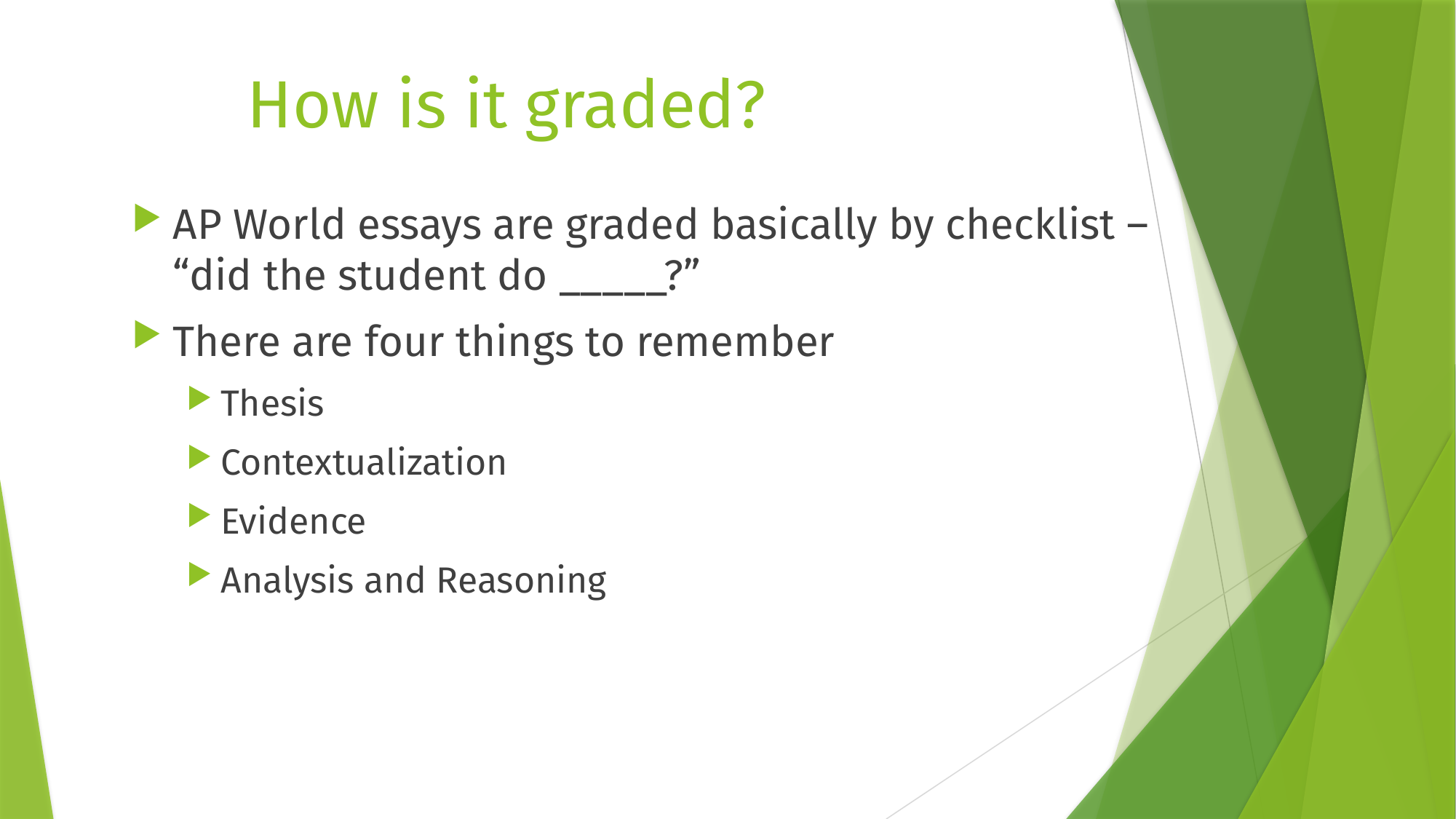

# How is it graded?
AP World essays are graded basically by checklist – “did the student do _____?”
There are four things to remember
Thesis
Contextualization
Evidence
Analysis and Reasoning